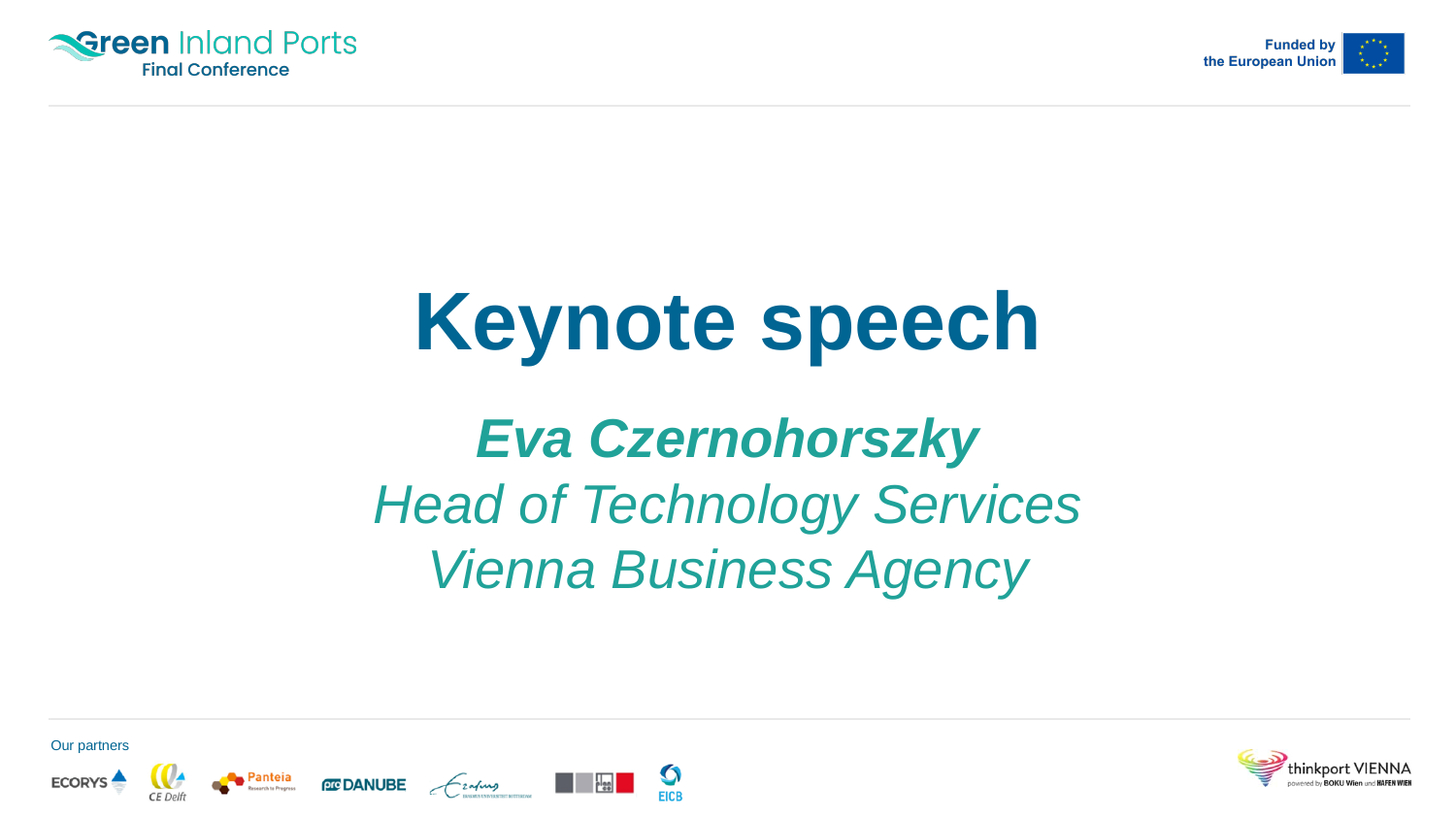

# Keynote speech
Eva Czernohorszky
Head of Technology Services
Vienna Business Agency